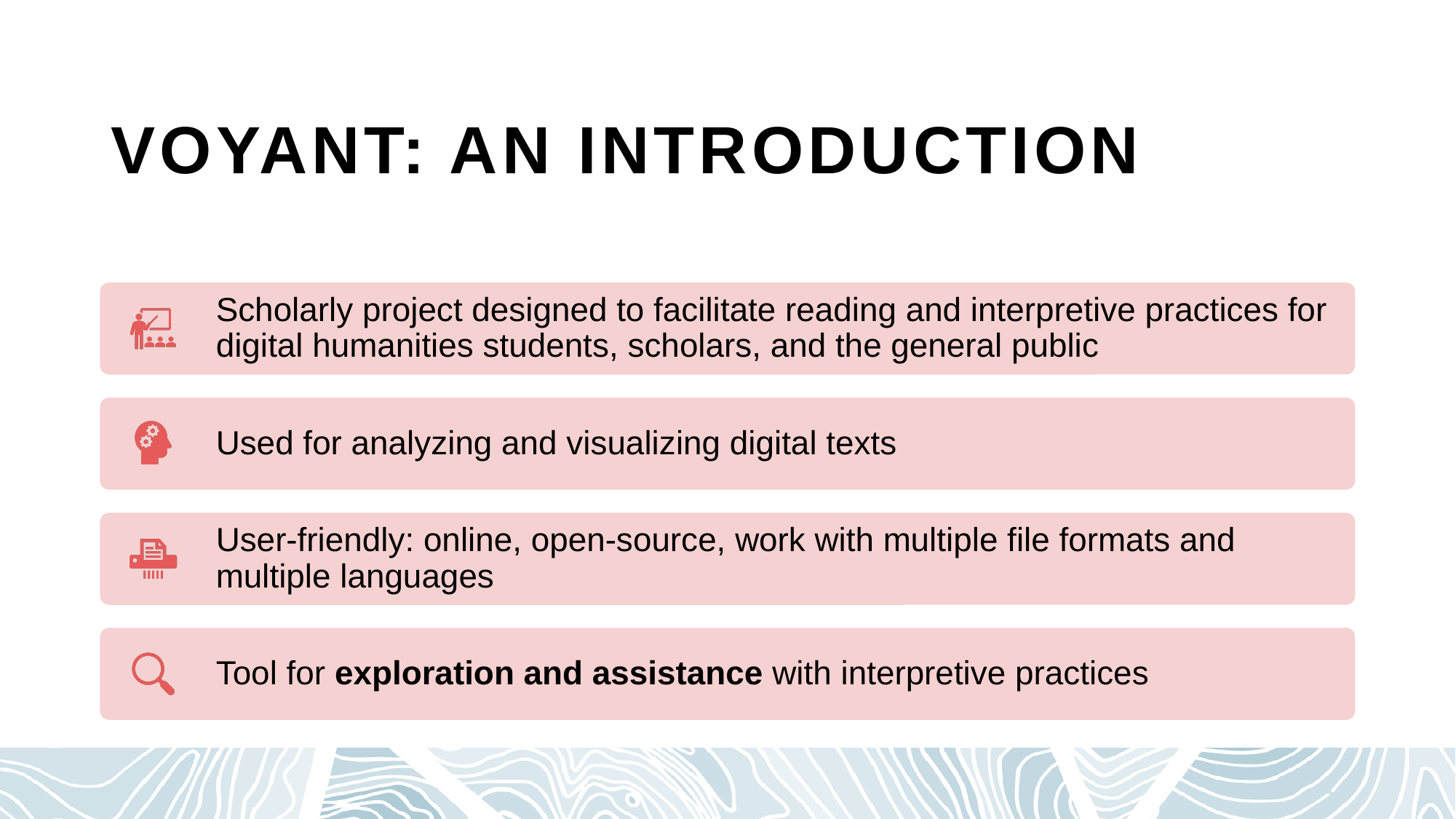

# Voyant: an introduction
Scholarly project designed to facilitate reading and interpretive practices for digital humanities students, scholars, and the general public
Used for analyzing and visualizing digital texts
User-friendly: online, open-source, work with multiple file formats and multiple languages
Tool for exploration and assistance with interpretive practices